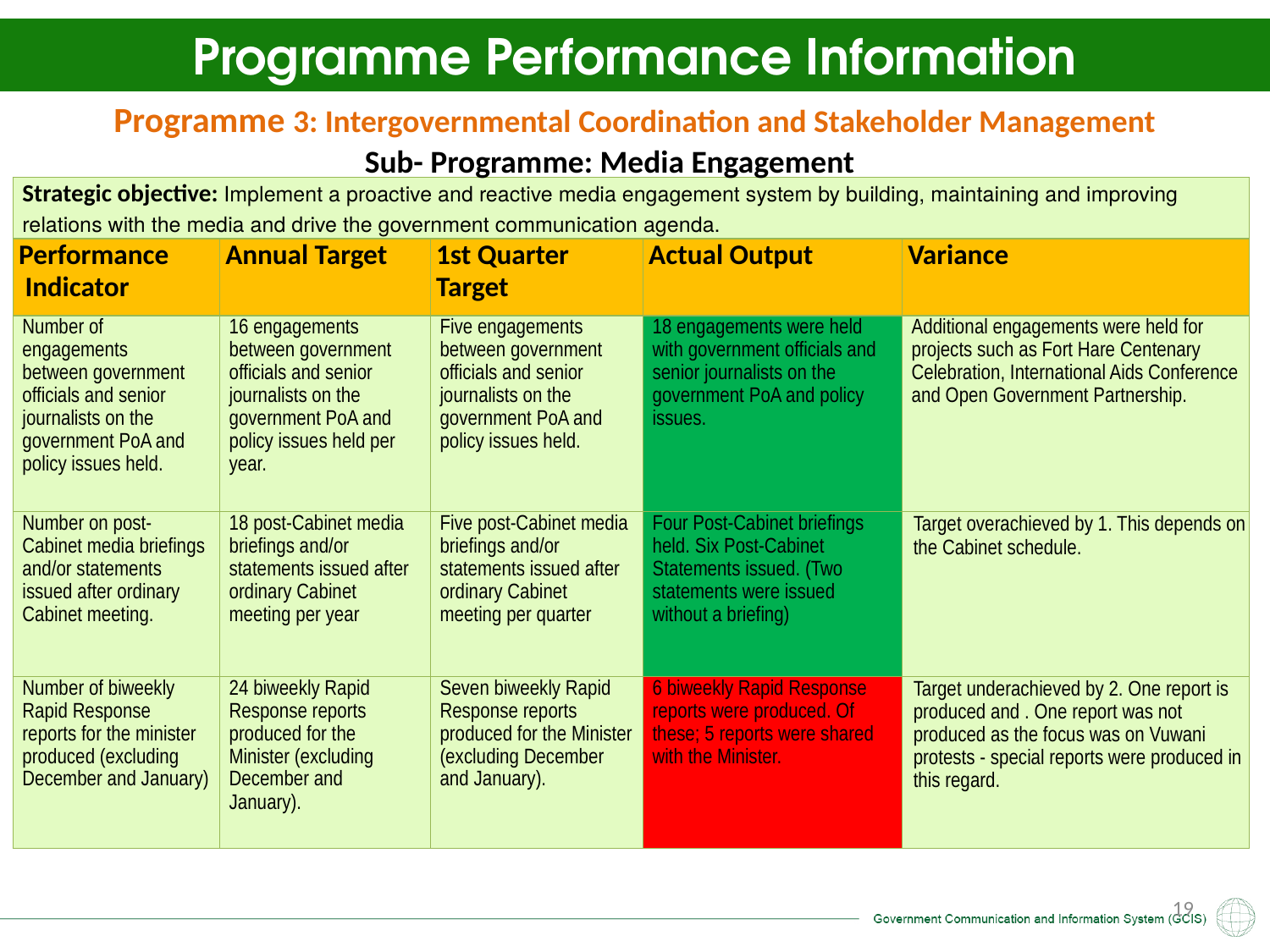

Programme Performance Information
Programme 3: Intergovernmental Coordination and Stakeholder Management
Sub- Programme: Media Engagement
| Strategic objective: Implement a proactive and reactive media engagement system by building, maintaining and improving relations with the media and drive the government communication agenda. |  |  |  |  |
| --- | --- | --- | --- | --- |
| Performance Indicator | Annual Target | 1st Quarter Target | Actual Output | Variance |
| Number of engagements between government officials and senior journalists on the government PoA and policy issues held. | 16 engagements between government officials and senior journalists on the government PoA and policy issues held per year. | Five engagements between government officials and senior journalists on the government PoA and policy issues held. | 18 engagements were held with government officials and senior journalists on the government PoA and policy issues. | Additional engagements were held for projects such as Fort Hare Centenary Celebration, International Aids Conference and Open Government Partnership. |
| Number on post-Cabinet media briefings and/or statements issued after ordinary Cabinet meeting. | 18 post-Cabinet media briefings and/or statements issued after ordinary Cabinet meeting per year | Five post-Cabinet media briefings and/or statements issued after ordinary Cabinet meeting per quarter | Four Post-Cabinet briefings held. Six Post-Cabinet Statements issued. (Two statements were issued without a briefing) | Target overachieved by 1. This depends on the Cabinet schedule. |
| Number of biweekly Rapid Response reports for the minister produced (excluding December and January) | 24 biweekly Rapid Response reports produced for the Minister (excluding December and January). | Seven biweekly Rapid Response reports produced for the Minister (excluding December and January). | 6 biweekly Rapid Response reports were produced. Of these; 5 reports were shared with the Minister. | Target underachieved by 2. One report is produced and . One report was not produced as the focus was on Vuwani protests - special reports were produced in this regard. |
19